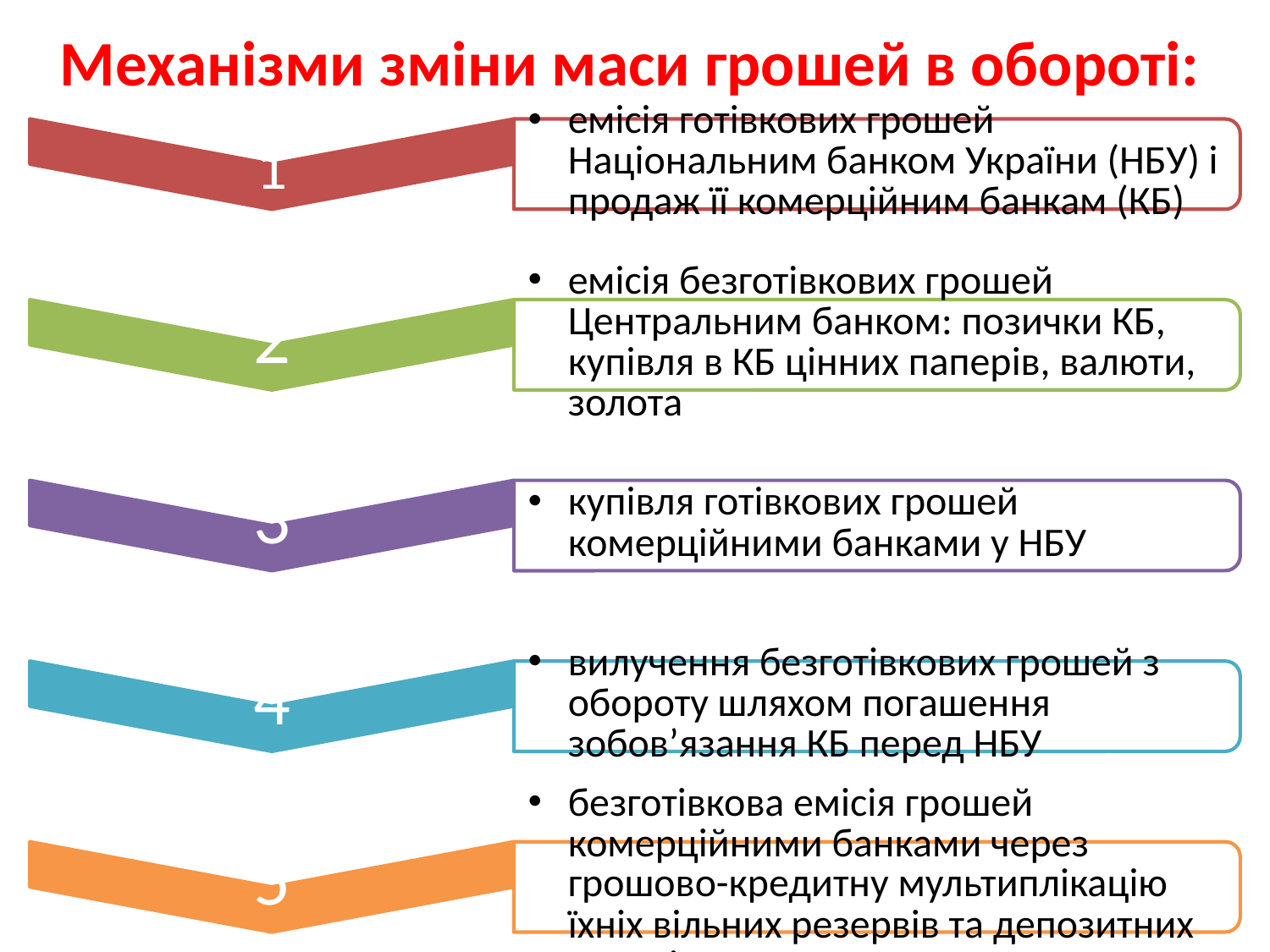

# Механізми зміни маси грошей в обороті:
1
емісія готівкових грошей Національним банком України (НБУ) і продаж її комерційним банкам (КБ)
3
купівля готівкових грошей комерційними банками у НБУ
4
вилучення безготівкових грошей з обороту шляхом погашення зобов’язання КБ перед НБУ
2
емісія безготівкових грошей Центральним банком: позички КБ, купівля в КБ цінних паперів, валюти, золота
5